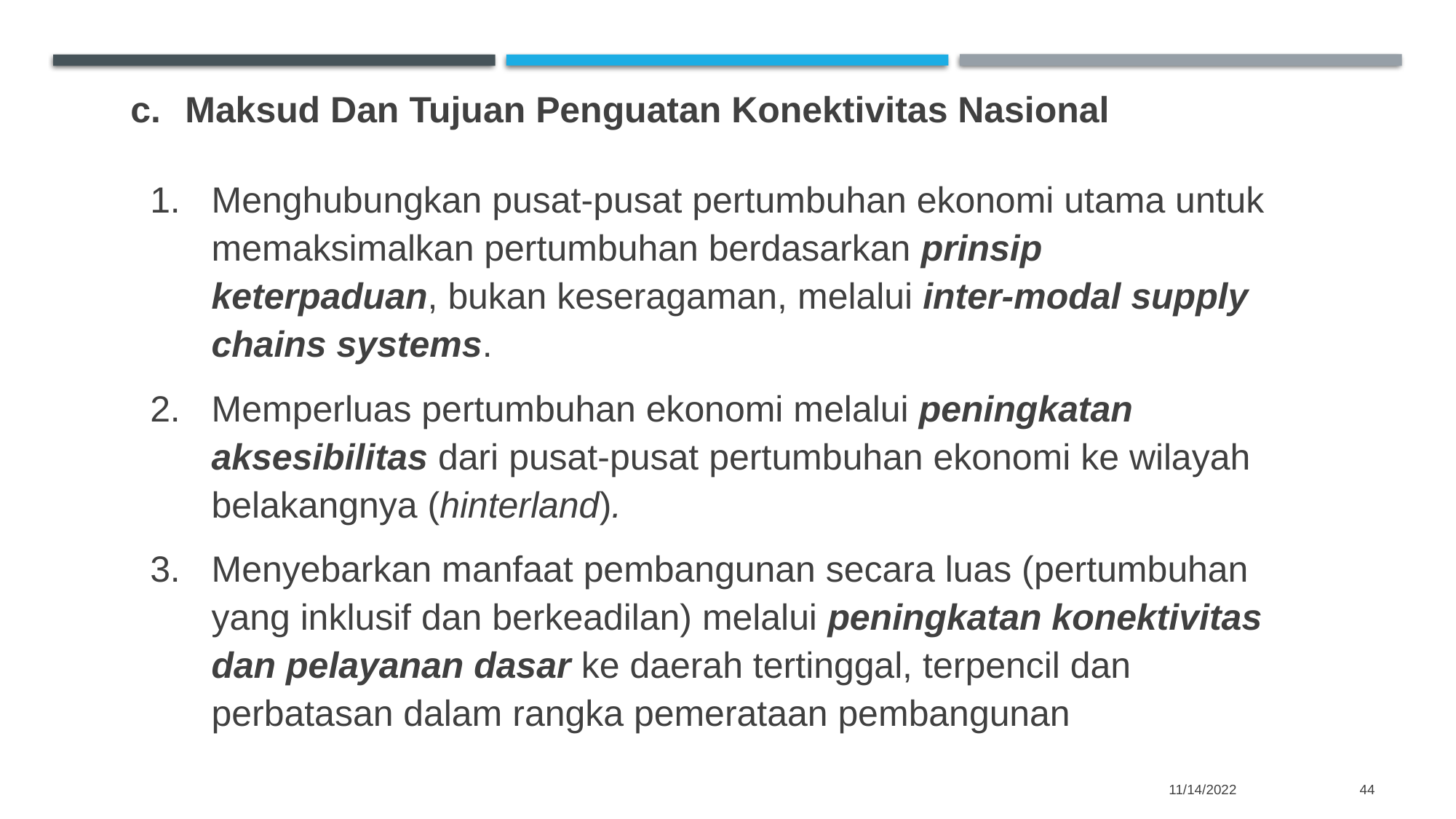

# Maksud Dan Tujuan Penguatan Konektivitas Nasional
Menghubungkan pusat-pusat pertumbuhan ekonomi utama untuk memaksimalkan pertumbuhan berdasarkan prinsip keterpaduan, bukan keseragaman, melalui inter-modal supply chains systems.
Memperluas pertumbuhan ekonomi melalui peningkatan aksesibilitas dari pusat-pusat pertumbuhan ekonomi ke wilayah belakangnya (hinterland).
Menyebarkan manfaat pembangunan secara luas (pertumbuhan yang inklusif dan berkeadilan) melalui peningkatan konektivitas dan pelayanan dasar ke daerah tertinggal, terpencil dan perbatasan dalam rangka pemerataan pembangunan

11/14/2022
44